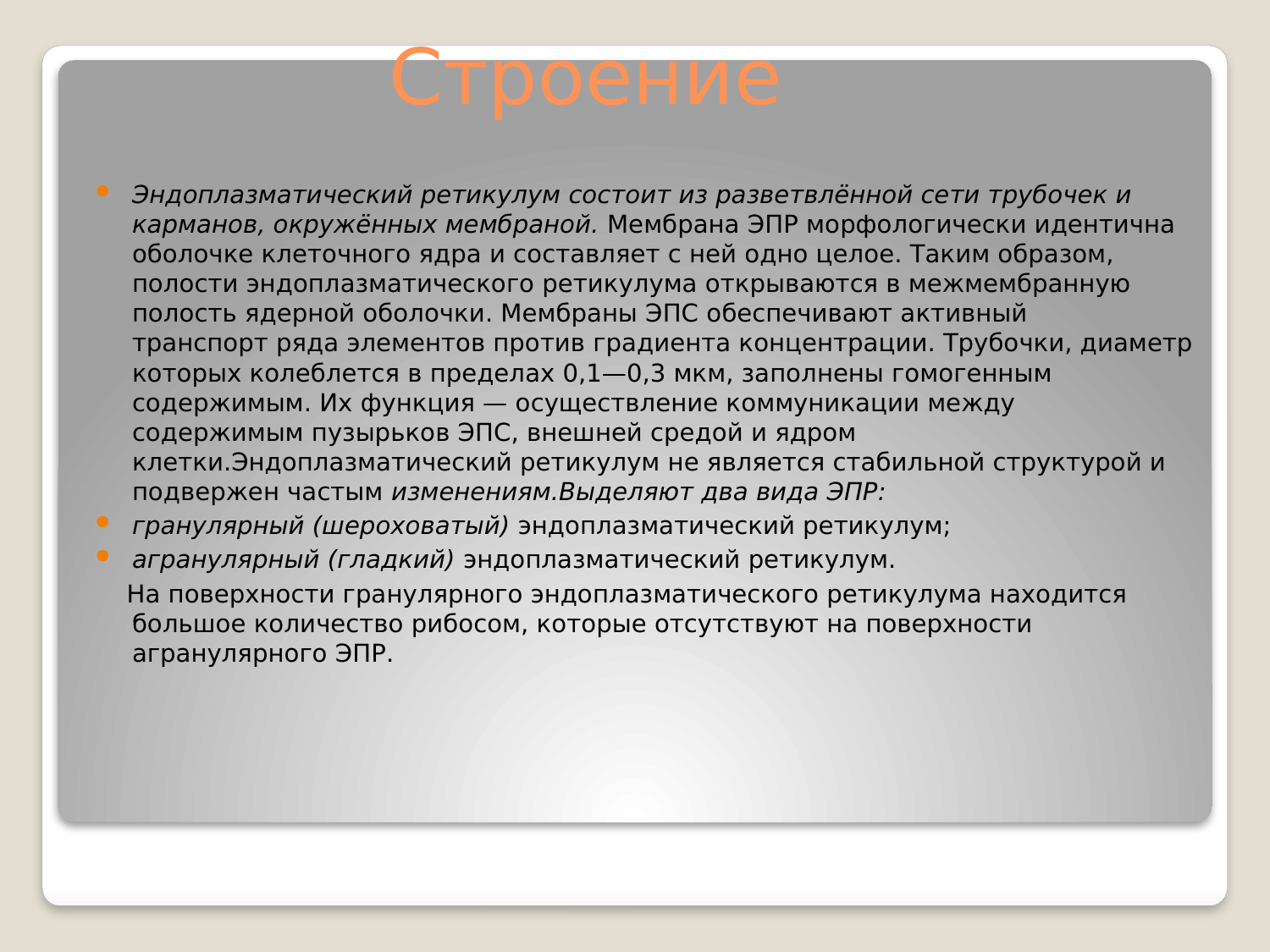

# Строение
Эндоплазматический ретикулум состоит из разветвлённой сети трубочек и карманов, окружённых мембраной. Мембрана ЭПР морфологически идентична оболочке клеточного ядра и составляет с ней одно целое. Таким образом, полости эндоплазматического ретикулума открываются в межмембранную полость ядерной оболочки. Мембраны ЭПС обеспечивают активный транспорт ряда элементов против градиента концентрации. Трубочки, диаметр которых колеблется в пределах 0,1—0,3 мкм, заполнены гомогенным содержимым. Их функция — осуществление коммуникации между содержимым пузырьков ЭПС, внешней средой и ядром клетки.Эндоплазматический ретикулум не является стабильной структурой и подвержен частым изменениям.Выделяют два вида ЭПР:
гранулярный (шероховатый) эндоплазматический ретикулум;
агранулярный (гладкий) эндоплазматический ретикулум.
    На поверхности гранулярного эндоплазматического ретикулума находится большое количество рибосом, которые отсутствуют на поверхности агранулярного ЭПР.